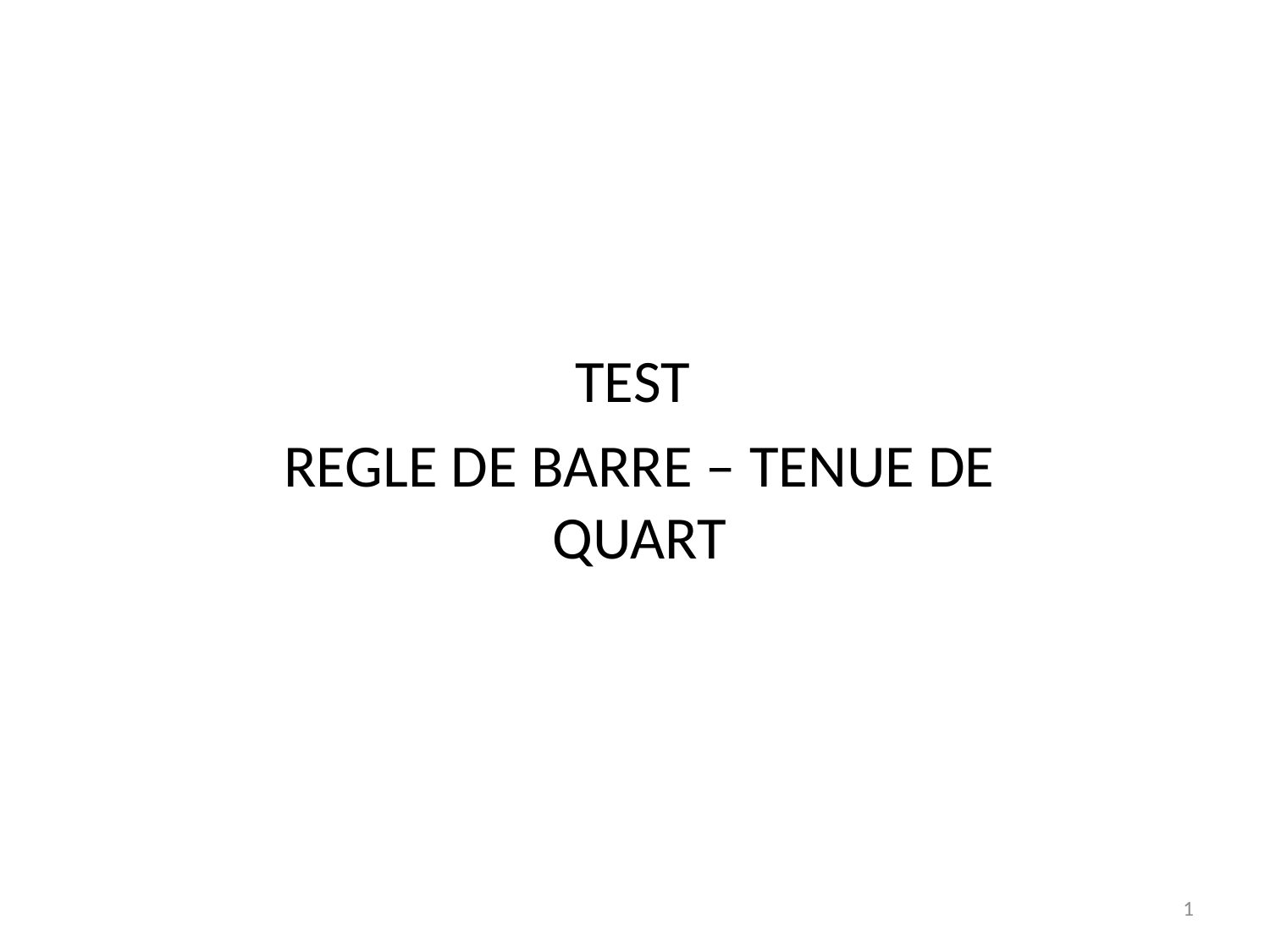

TEST
REGLE DE BARRE – TENUE DE QUART
1